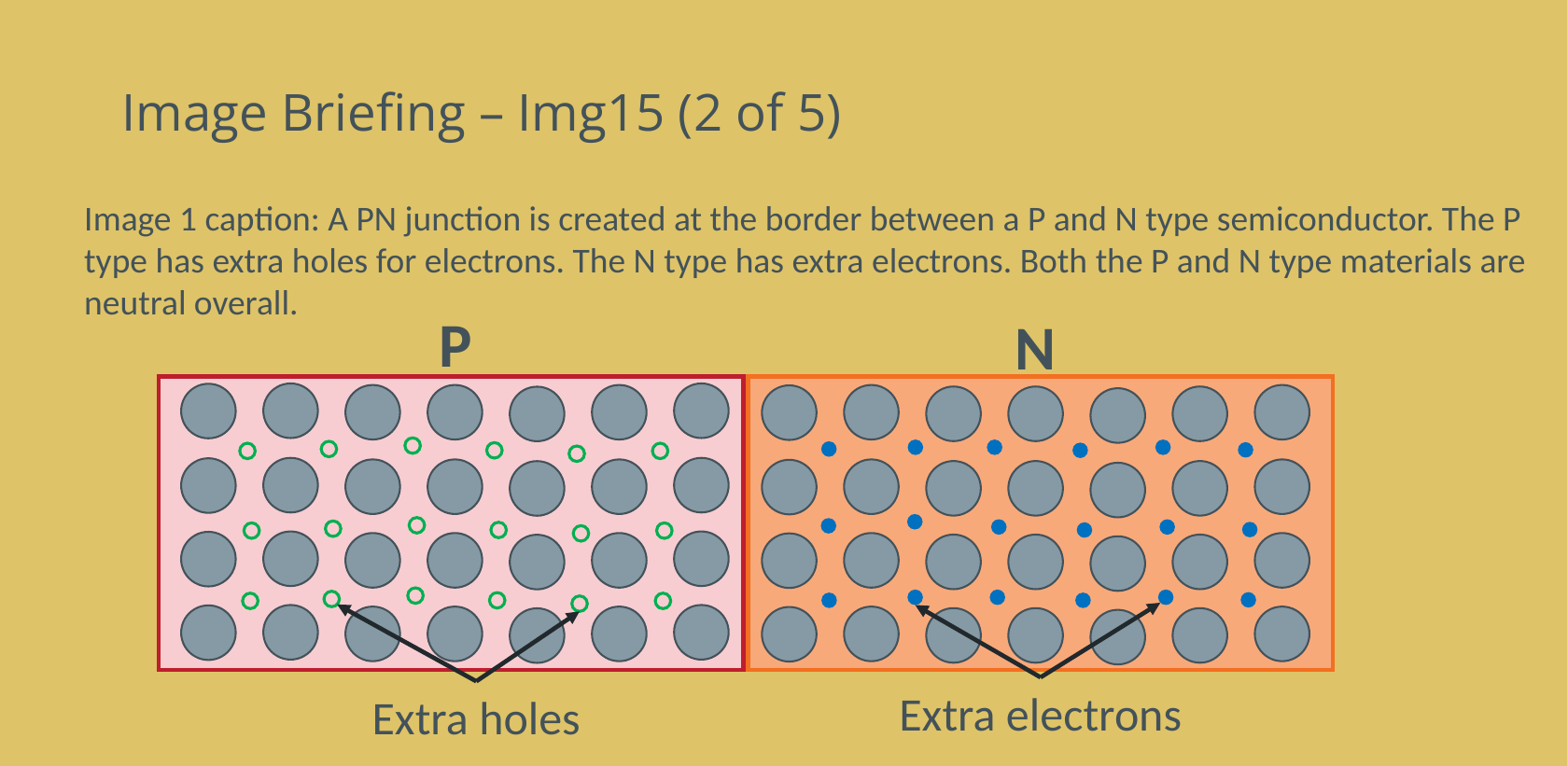

# Image Briefing – Img15 (2 of 5)
Image 1 caption: A PN junction is created at the border between a P and N type semiconductor. The P type has extra holes for electrons. The N type has extra electrons. Both the P and N type materials are neutral overall.
P
N

Extra electrons
Extra holes